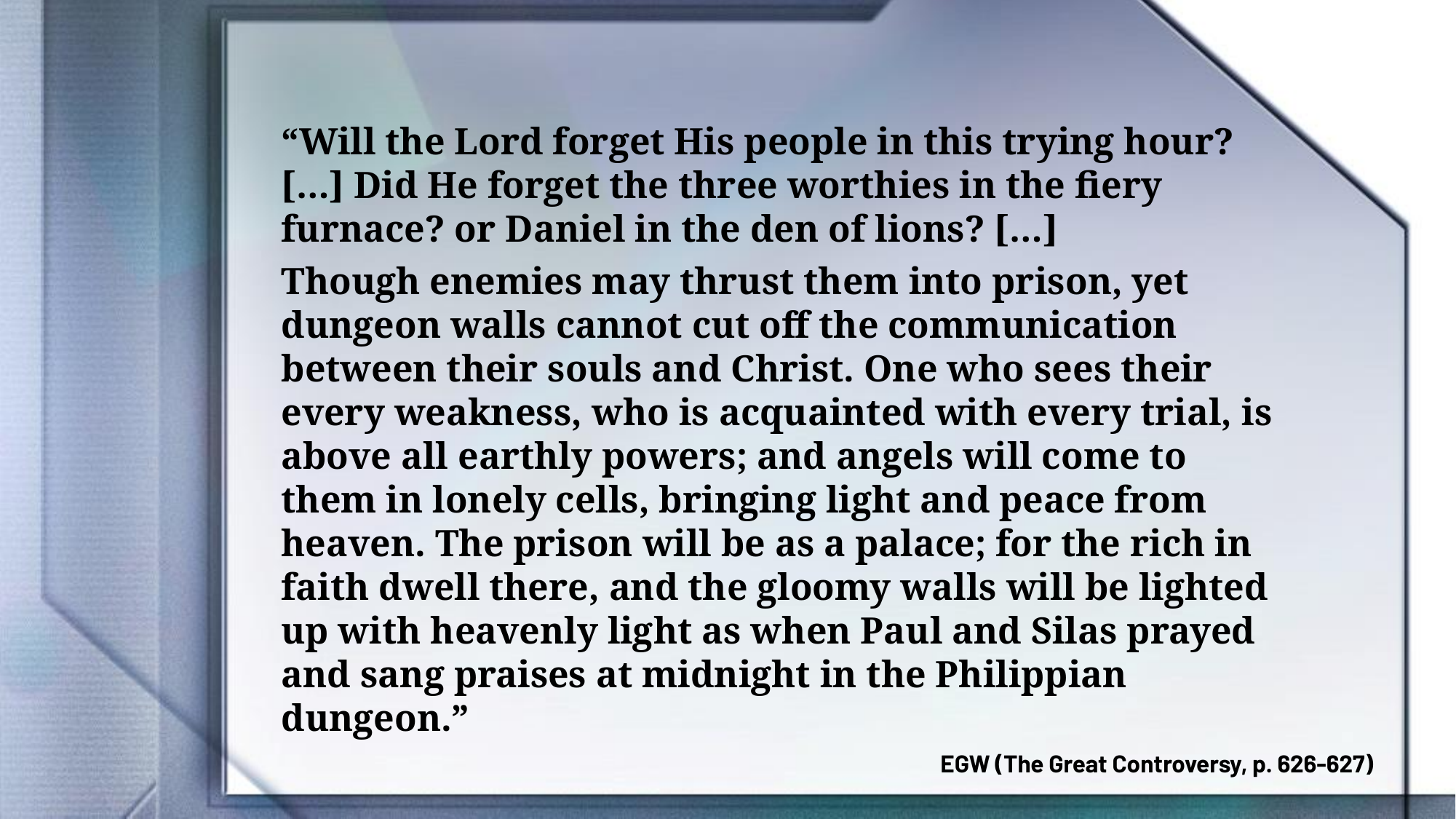

“Will the Lord forget His people in this trying hour? […] Did He forget the three worthies in the fiery furnace? or Daniel in the den of lions? […]
Though enemies may thrust them into prison, yet dungeon walls cannot cut off the communication between their souls and Christ. One who sees their every weakness, who is acquainted with every trial, is above all earthly powers; and angels will come to them in lonely cells, bringing light and peace from heaven. The prison will be as a palace; for the rich in faith dwell there, and the gloomy walls will be lighted up with heavenly light as when Paul and Silas prayed and sang praises at midnight in the Philippian dungeon.”
EGW (The Great Controversy, p. 626-627)